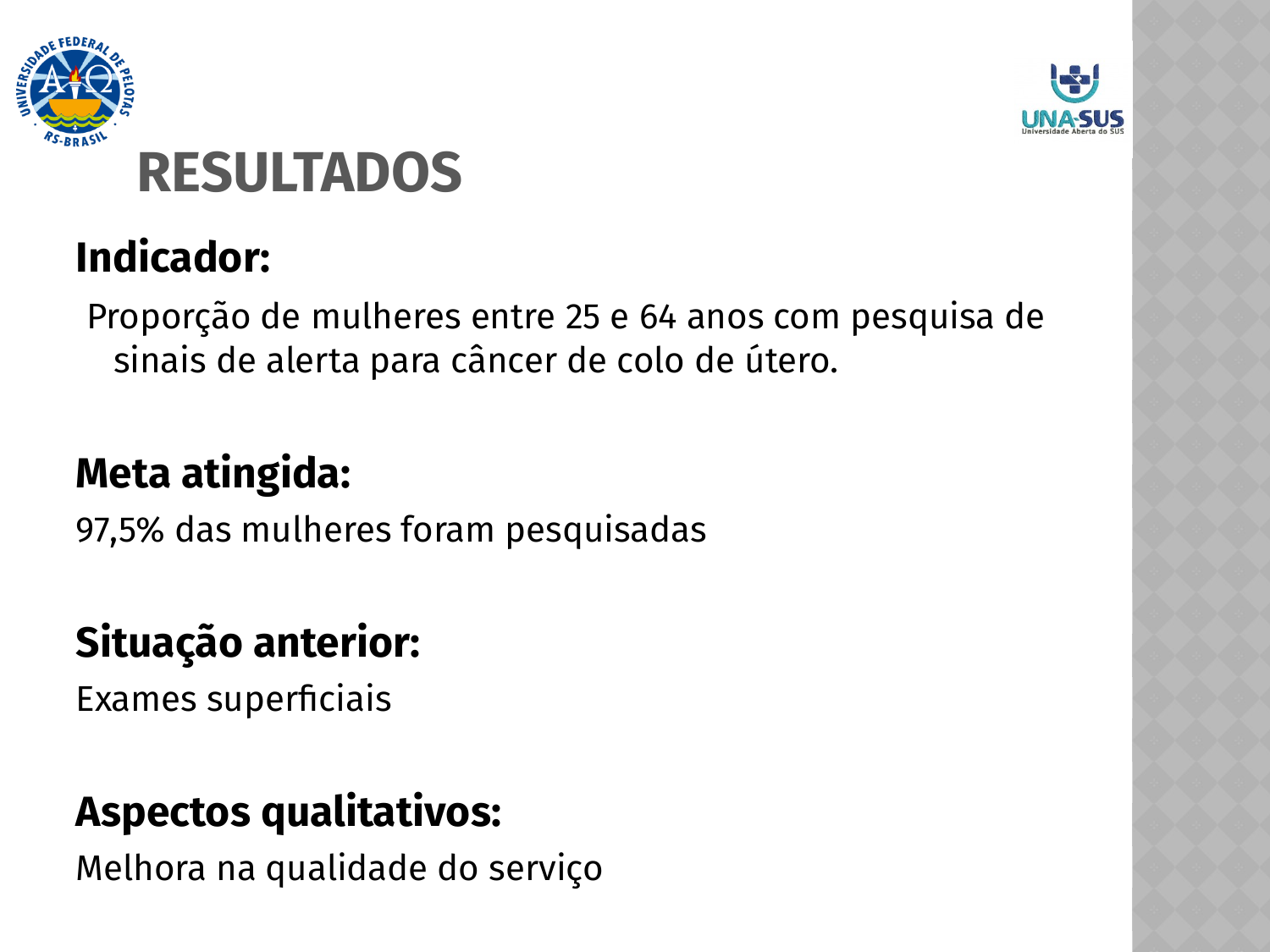

# RESULTADOS
Indicador:
 Proporção de mulheres entre 25 e 64 anos com pesquisa de sinais de alerta para câncer de colo de útero.

Meta atingida:
97,5% das mulheres foram pesquisadas

Situação anterior:
Exames superficiais

Aspectos qualitativos:
Melhora na qualidade do serviço